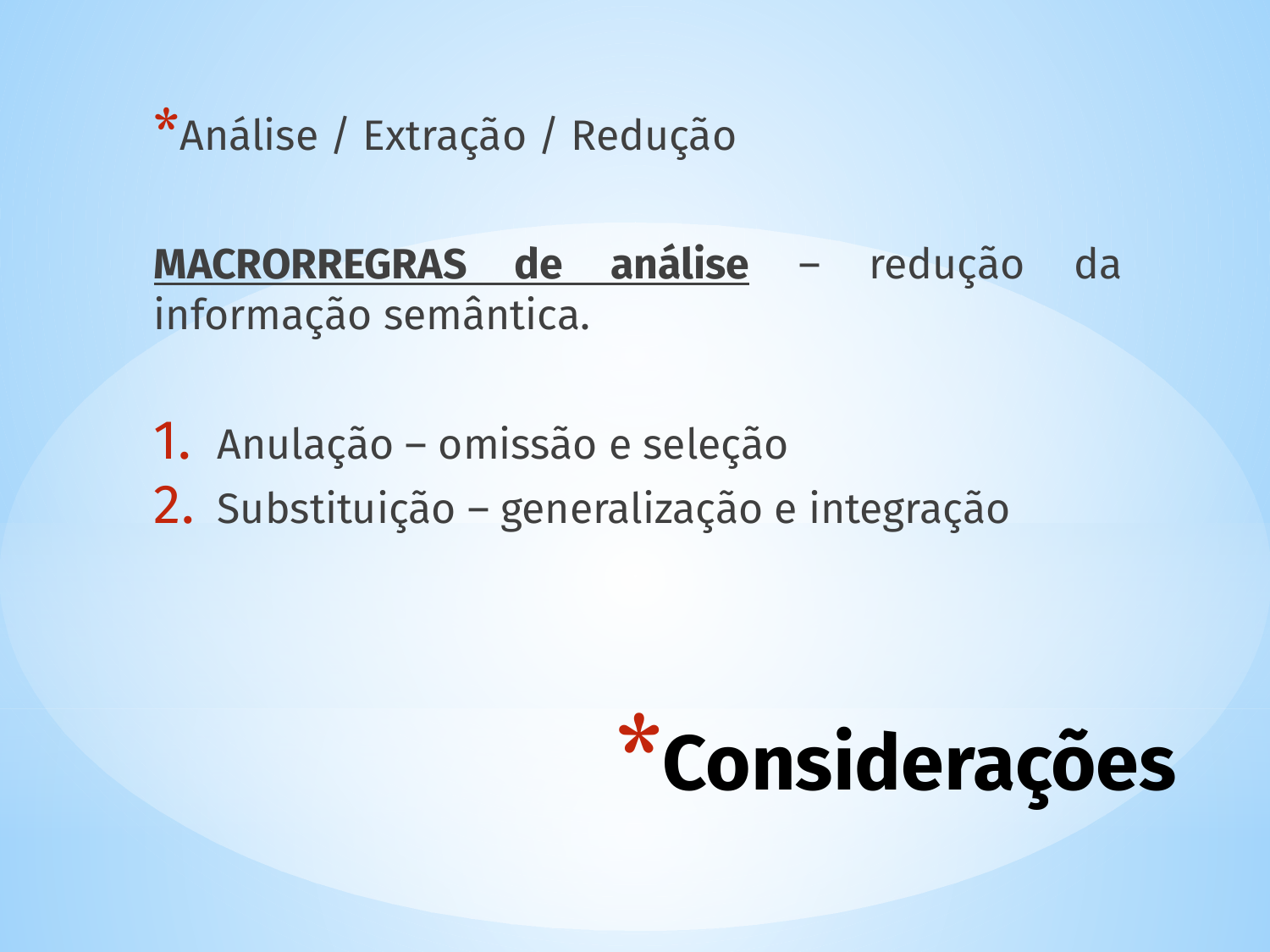

Análise / Extração / Redução

MACRORREGRAS de análise – redução da informação semântica.

Anulação – omissão e seleção
Substituição – generalização e integração
# Considerações